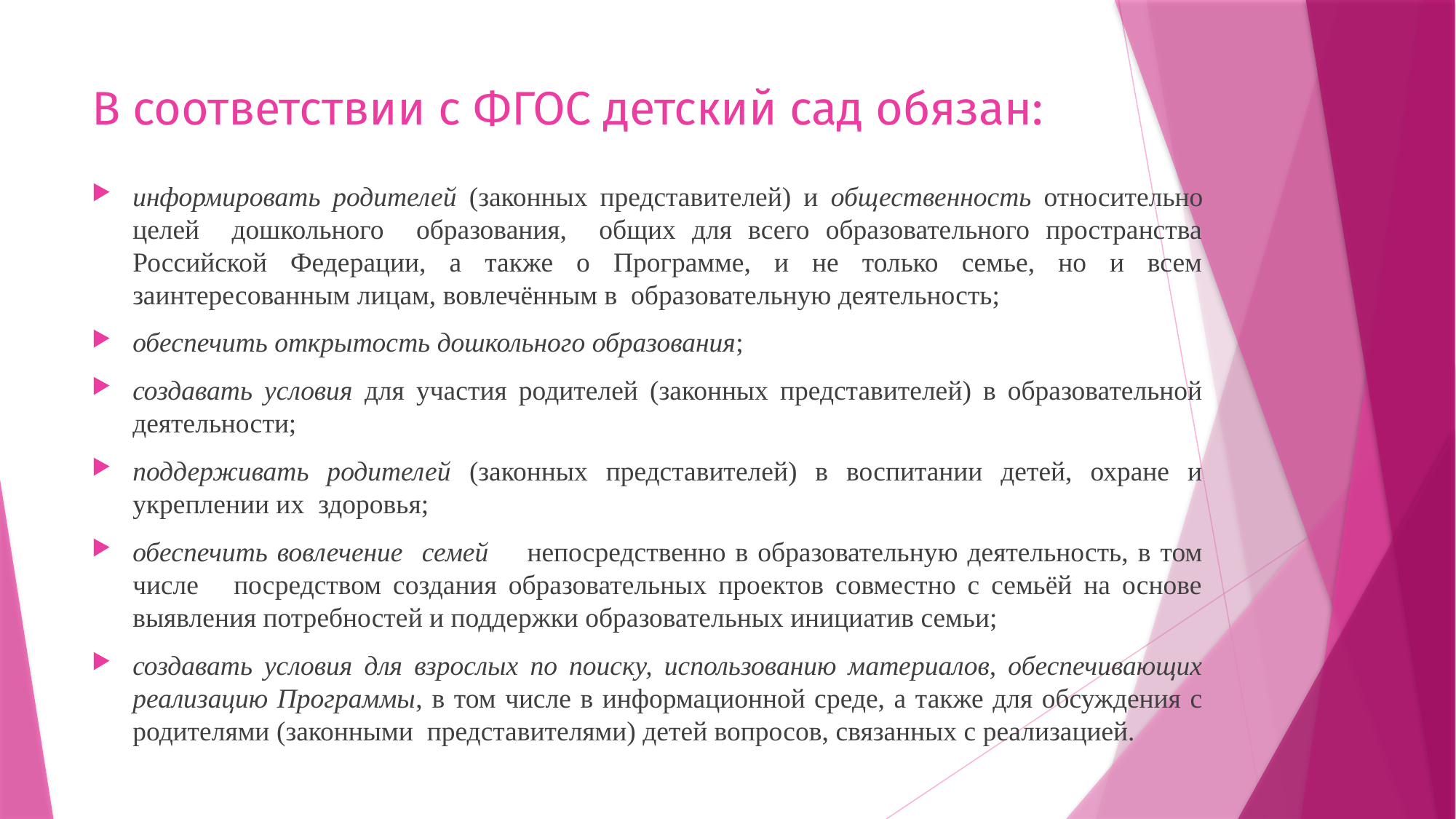

# В соответствии с ФГОС детский сад обязан:
информировать родителей (законных представителей) и общественность относительно целей  дошкольного  образования,  общих для всего образовательного пространства Российской Федерации, а также о Программе, и не только семье, но и всем заинтересованным лицам, вовлечённым в  образовательную деятельность;
обеспечить открытость дошкольного образования;
создавать условия для участия родителей (законных представителей) в образовательной деятельности;
поддерживать родителей (законных представителей) в воспитании детей, охране и укреплении их  здоровья;
обеспечить вовлечение  семей    непосредственно в образовательную деятельность, в том числе   посредством создания образовательных проектов совместно с семьёй на основе выявления потребностей и поддержки образовательных инициатив семьи;
создавать условия для взрослых по поиску, использованию материалов, обеспечивающих реализацию Программы, в том числе в информационной среде, а также для обсуждения с родителями (законными  представителями) детей вопросов, связанных с реализацией.